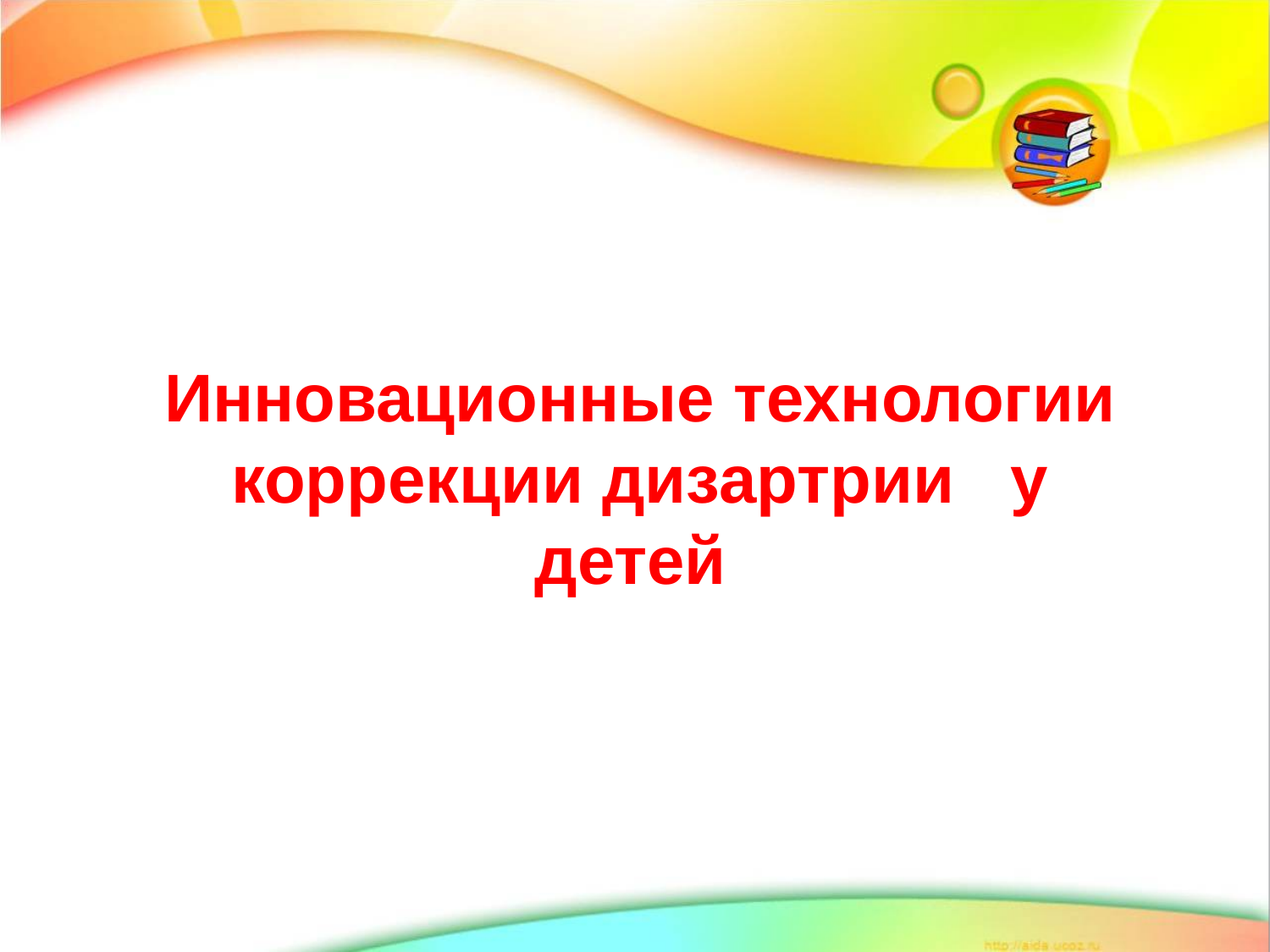

# Инновационные технологии коррекции дизартрии   у детей